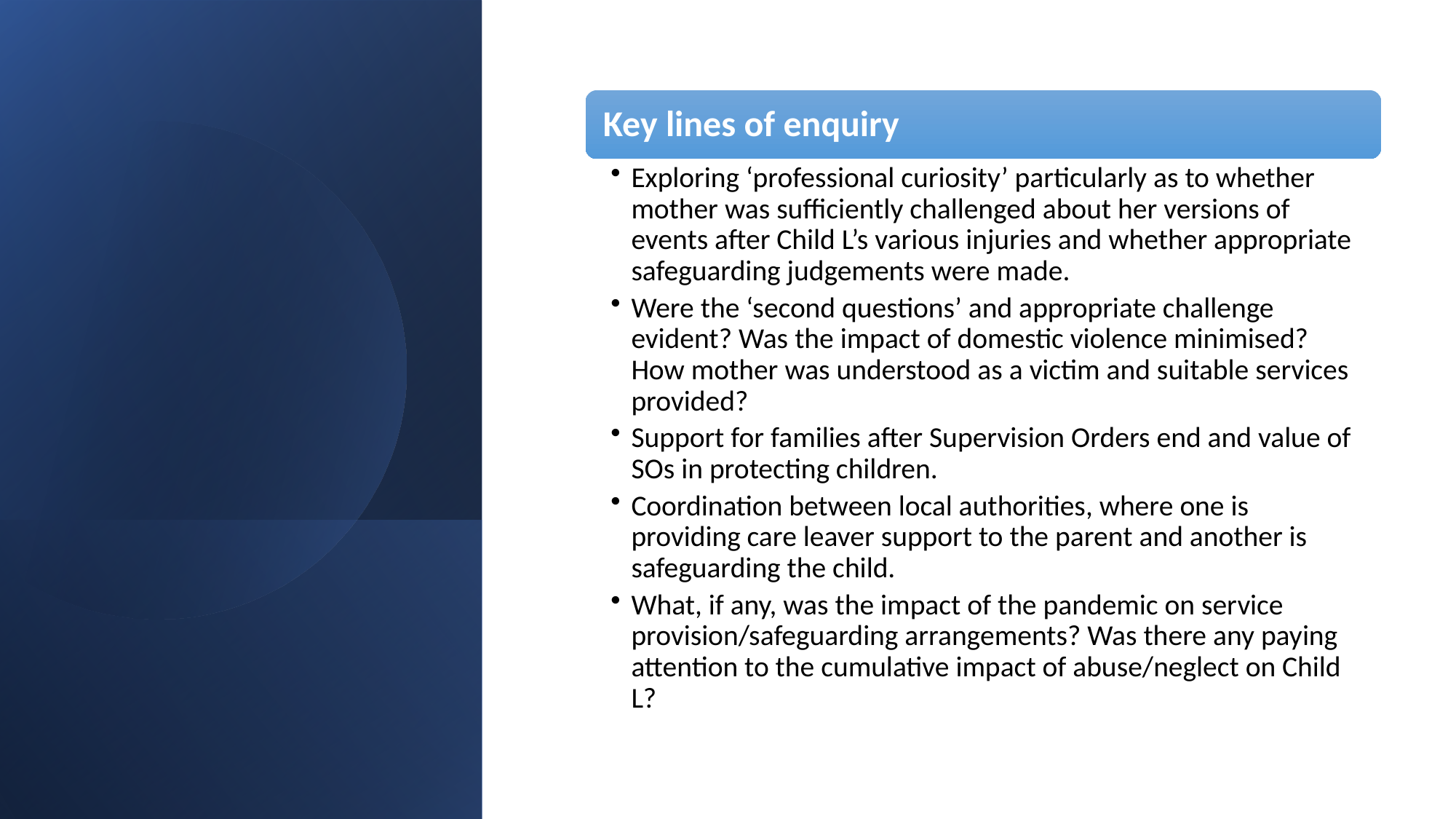

Key lines of enquiry
Exploring ‘professional curiosity’ particularly as to whether mother was sufficiently challenged about her versions of events after Child L’s various injuries and whether appropriate safeguarding judgements were made.
Were the ‘second questions’ and appropriate challenge evident? Was the impact of domestic violence minimised? How mother was understood as a victim and suitable services provided?
Support for families after Supervision Orders end and value of SOs in protecting children.
Coordination between local authorities, where one is providing care leaver support to the parent and another is safeguarding the child.
What, if any, was the impact of the pandemic on service provision/safeguarding arrangements? Was there any paying attention to the cumulative impact of abuse/neglect on Child L?